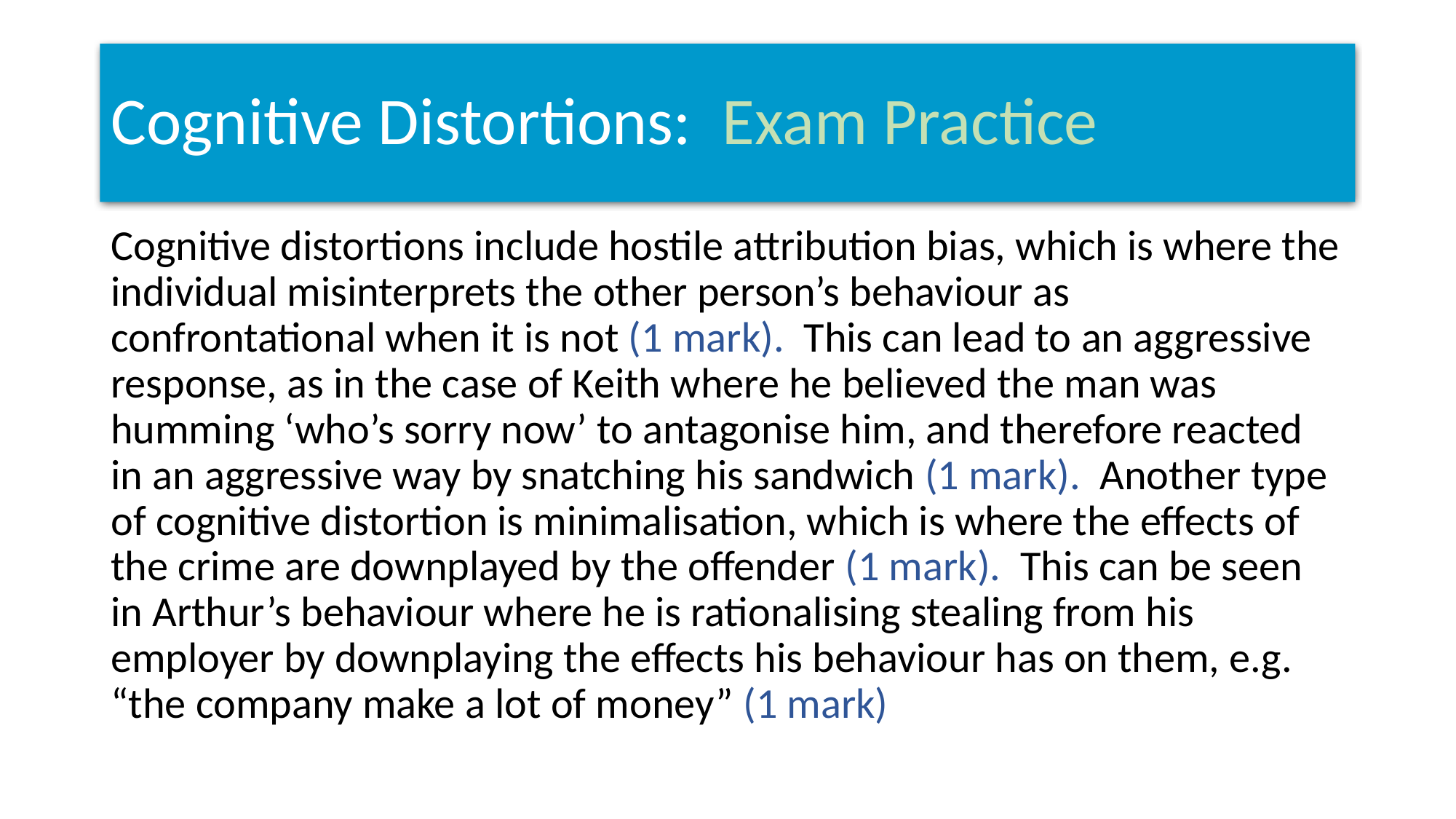

# Cognitive Distortions:  Exam Practice
Cognitive distortions include hostile attribution bias, which is where the individual misinterprets the other person’s behaviour as confrontational when it is not (1 mark).  This can lead to an aggressive response, as in the case of Keith where he believed the man was humming ‘who’s sorry now’ to antagonise him, and therefore reacted in an aggressive way by snatching his sandwich (1 mark).  Another type of cognitive distortion is minimalisation, which is where the effects of the crime are downplayed by the offender (1 mark).  This can be seen in Arthur’s behaviour where he is rationalising stealing from his employer by downplaying the effects his behaviour has on them, e.g. “the company make a lot of money” (1 mark)